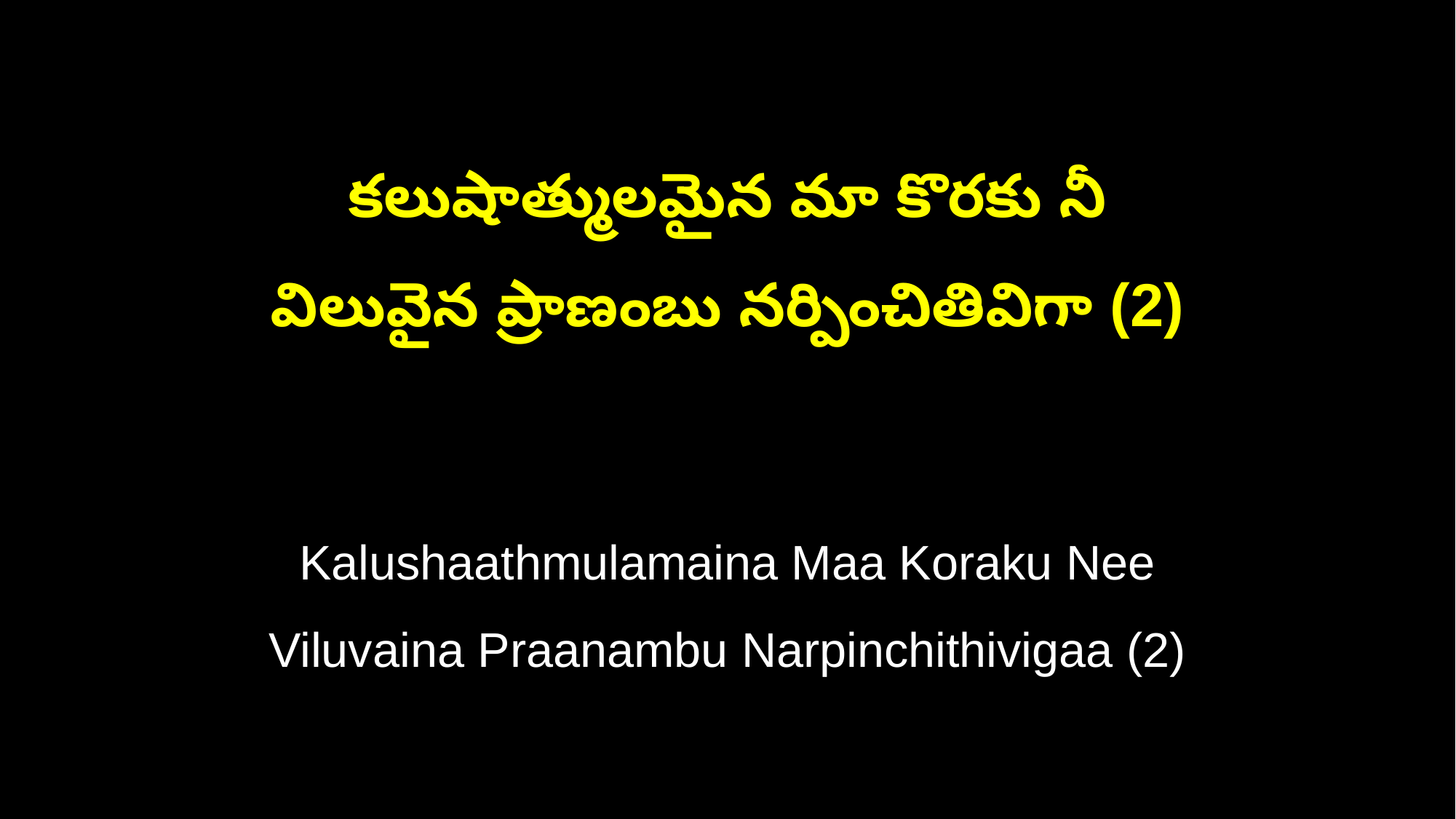

కలుషాత్ములమైన మా కొరకు నీ
విలువైన ప్రాణంబు నర్పించితివిగా (2)
Kalushaathmulamaina Maa Koraku Nee
Viluvaina Praanambu Narpinchithivigaa (2)